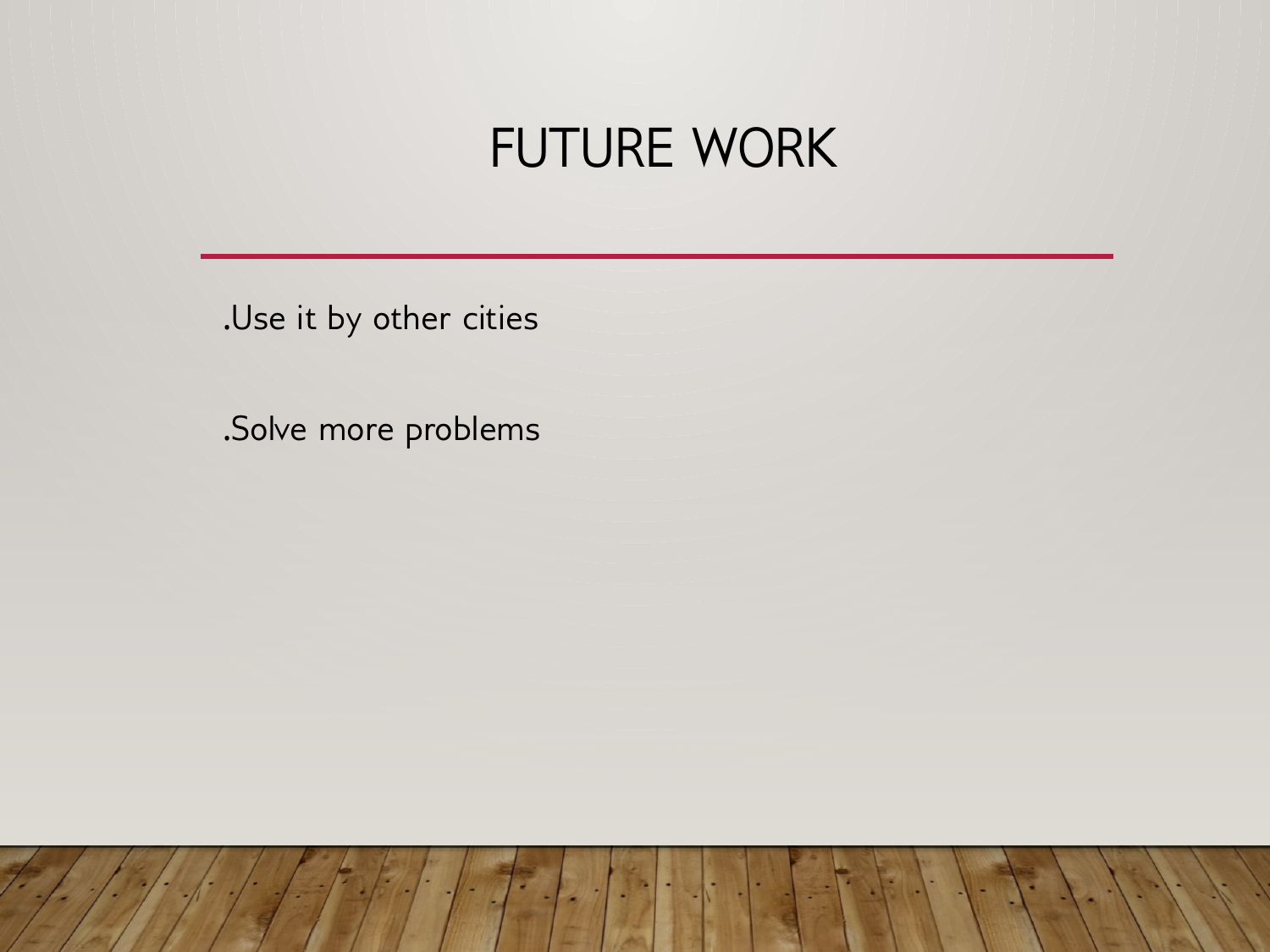

# Future work
Use it by other cities.
Solve more problems.